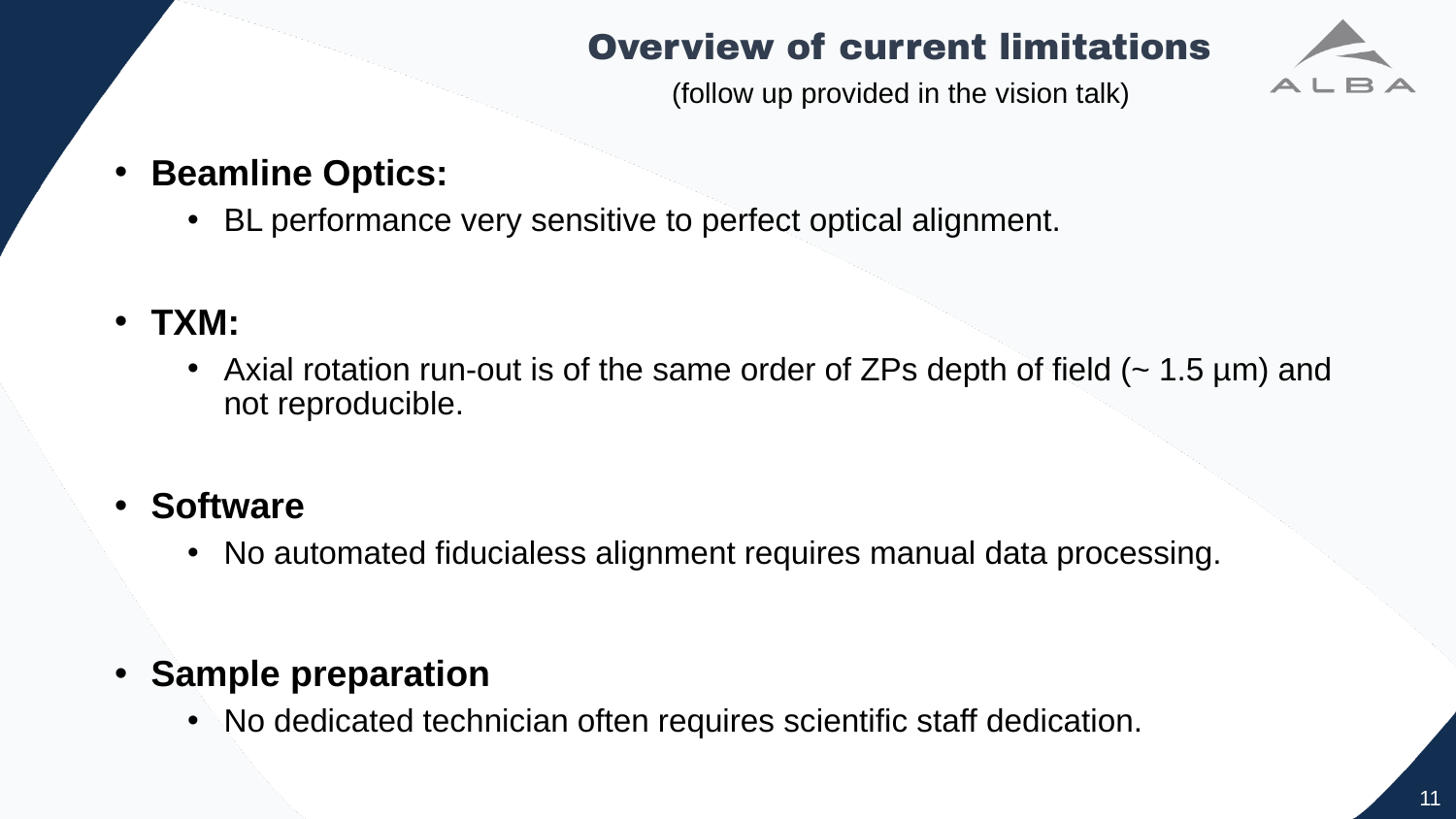

# Overview of current limitations
(follow up provided in the vision talk)
Beamline Optics:
BL performance very sensitive to perfect optical alignment.

TXM:
Axial rotation run-out is of the same order of ZPs depth of field (~ 1.5 µm) and not reproducible.

Software
No automated fiducialess alignment requires manual data processing.

Sample preparation
No dedicated technician often requires scientific staff dedication.

11